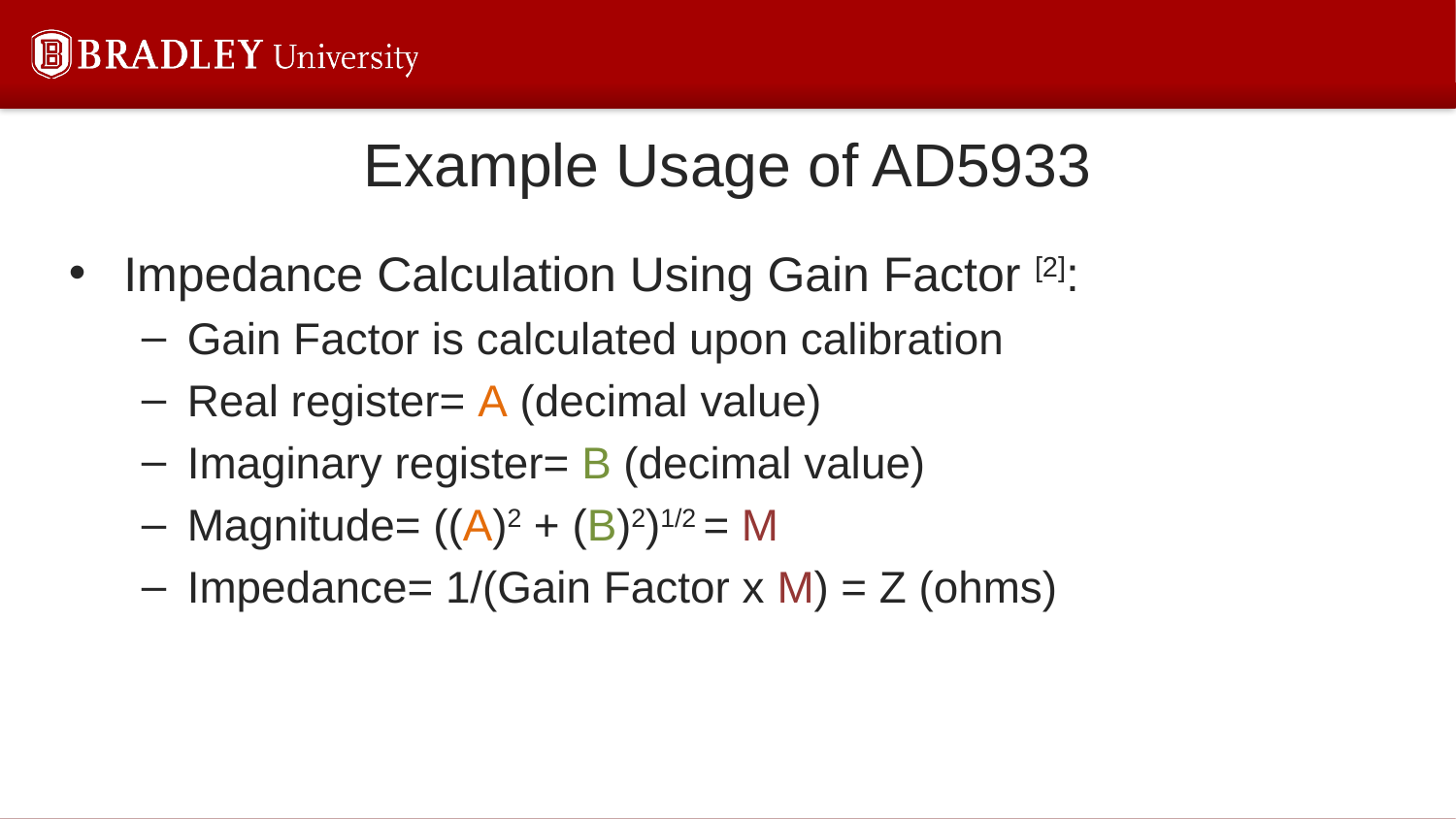

# Example Usage of AD5933
Impedance Calculation Using Gain Factor [2]:
Gain Factor is calculated upon calibration
Real register= A (decimal value)
Imaginary register= B (decimal value)
Magnitude= ((A)2 + (B)2)1/2 = M
Impedance= 1/(Gain Factor x M) = Z (ohms)